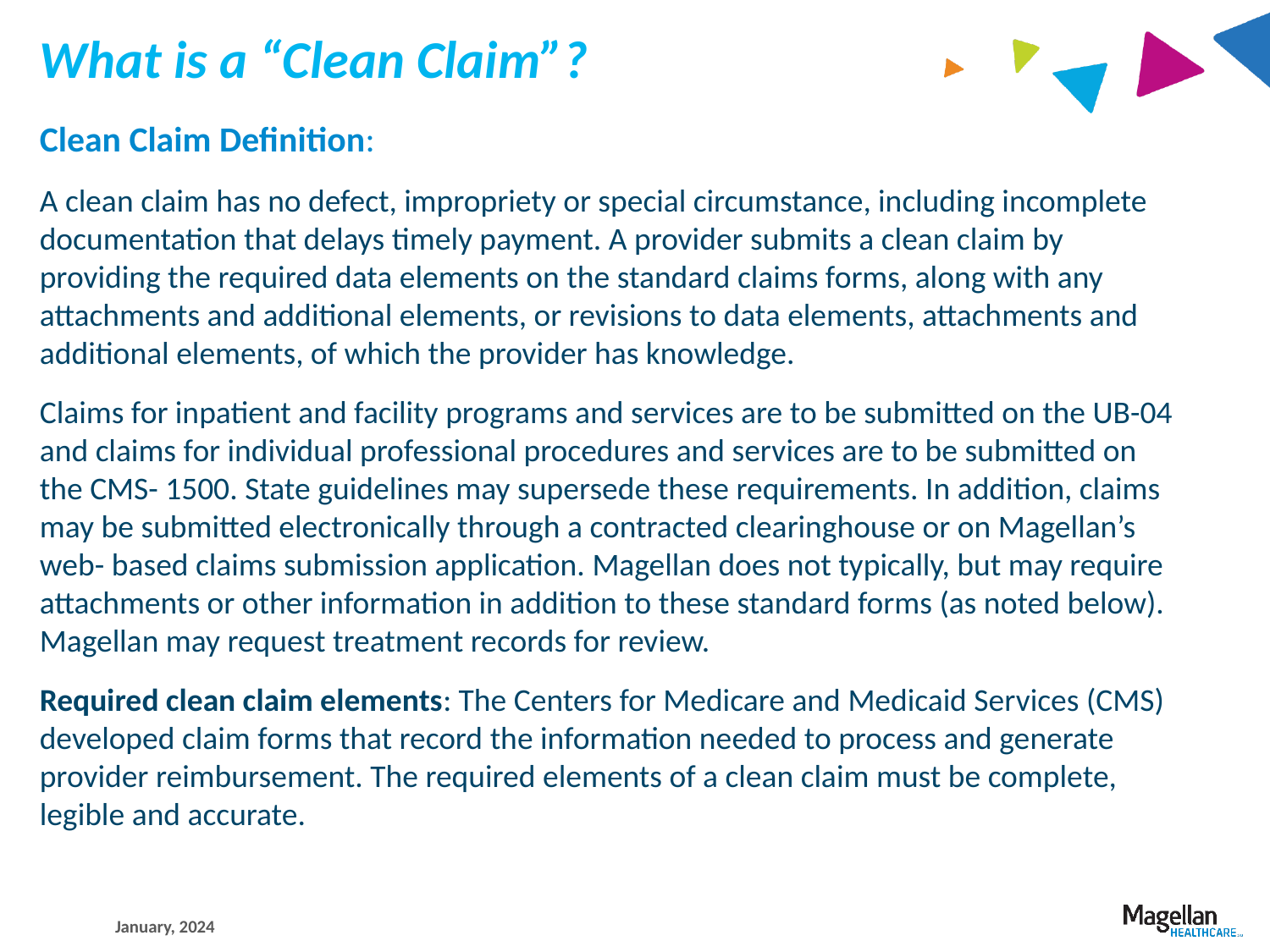

# What is a “Clean Claim”?
Clean Claim Definition:
A clean claim has no defect, impropriety or special circumstance, including incomplete documentation that delays timely payment. A provider submits a clean claim by providing the required data elements on the standard claims forms, along with any attachments and additional elements, or revisions to data elements, attachments and additional elements, of which the provider has knowledge.
Claims for inpatient and facility programs and services are to be submitted on the UB-04 and claims for individual professional procedures and services are to be submitted on the CMS- 1500. State guidelines may supersede these requirements. In addition, claims may be submitted electronically through a contracted clearinghouse or on Magellan’s web- based claims submission application. Magellan does not typically, but may require attachments or other information in addition to these standard forms (as noted below). Magellan may request treatment records for review.
Required clean claim elements: The Centers for Medicare and Medicaid Services (CMS) developed claim forms that record the information needed to process and generate provider reimbursement. The required elements of a clean claim must be complete, legible and accurate.

January, 2024